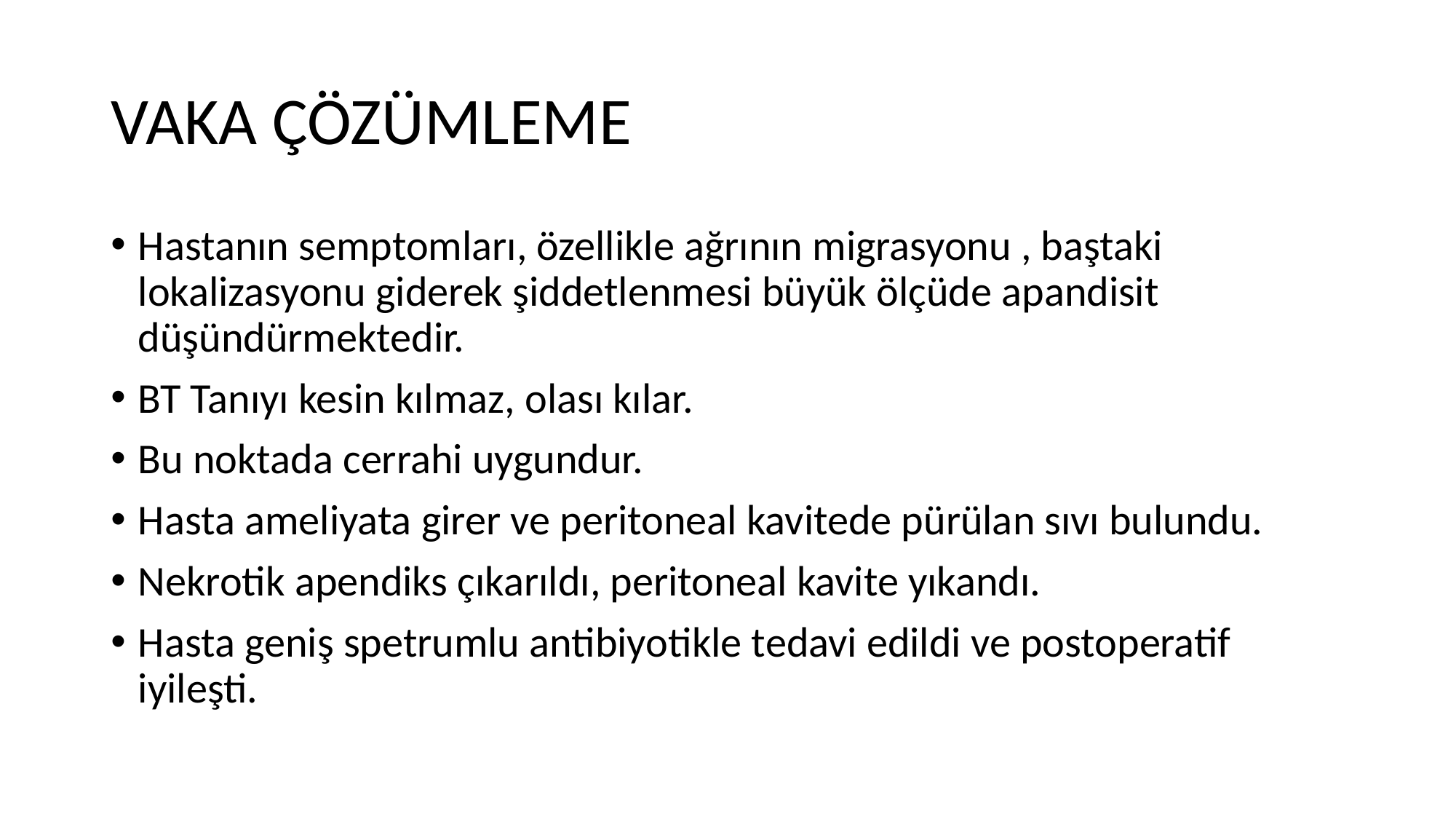

# VAKA ÇÖZÜMLEME
Hastanın semptomları, özellikle ağrının migrasyonu , baştaki lokalizasyonu giderek şiddetlenmesi büyük ölçüde apandisit düşündürmektedir.
BT Tanıyı kesin kılmaz, olası kılar.
Bu noktada cerrahi uygundur.
Hasta ameliyata girer ve peritoneal kavitede pürülan sıvı bulundu.
Nekrotik apendiks çıkarıldı, peritoneal kavite yıkandı.
Hasta geniş spetrumlu antibiyotikle tedavi edildi ve postoperatif iyileşti.